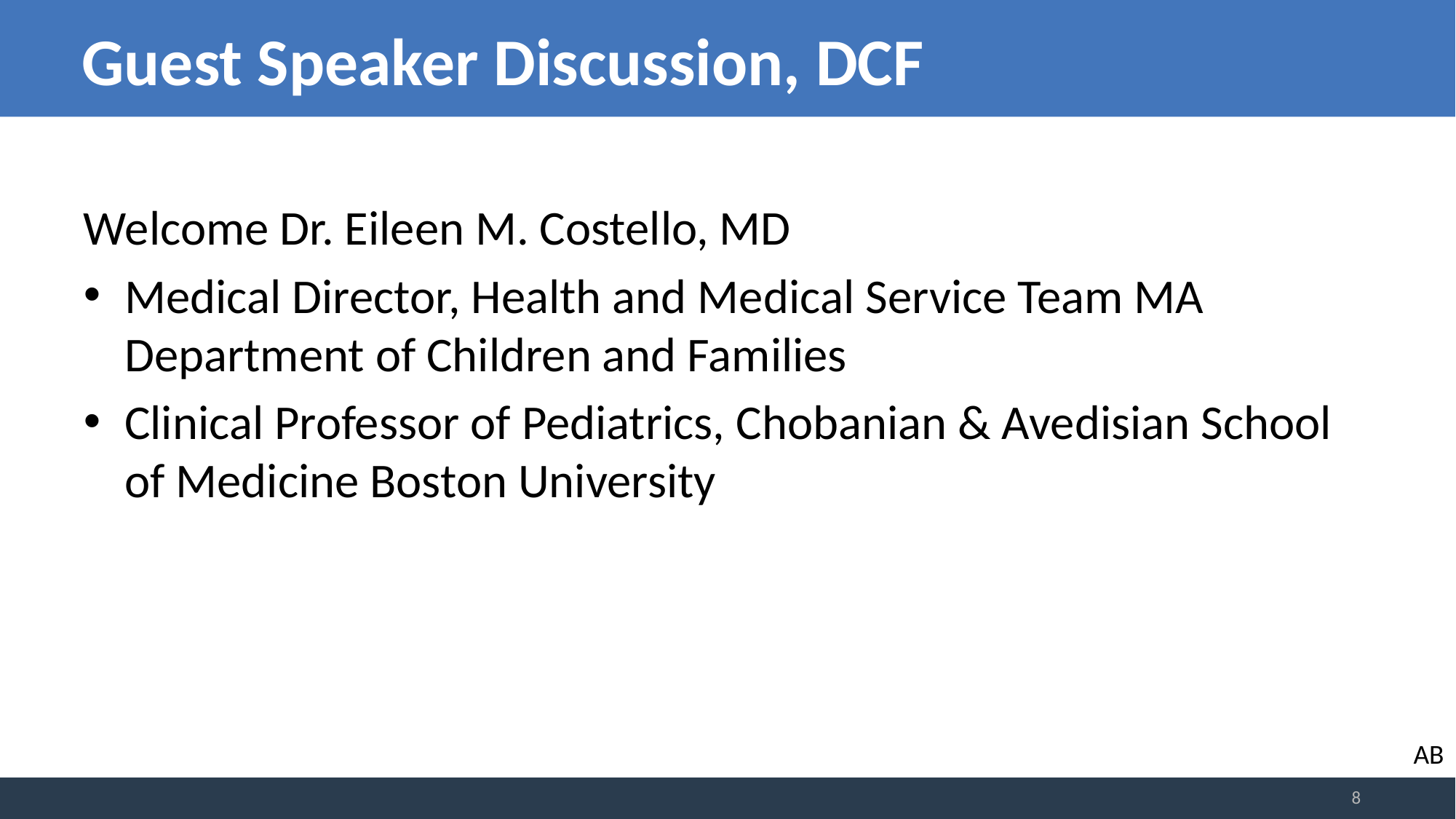

# Guest Speaker Discussion, DCF
Welcome Dr. Eileen M. Costello, MD
Medical Director, Health and Medical Service Team MA Department of Children and Families
Clinical Professor of Pediatrics, Chobanian & Avedisian School of Medicine Boston University

AB
8